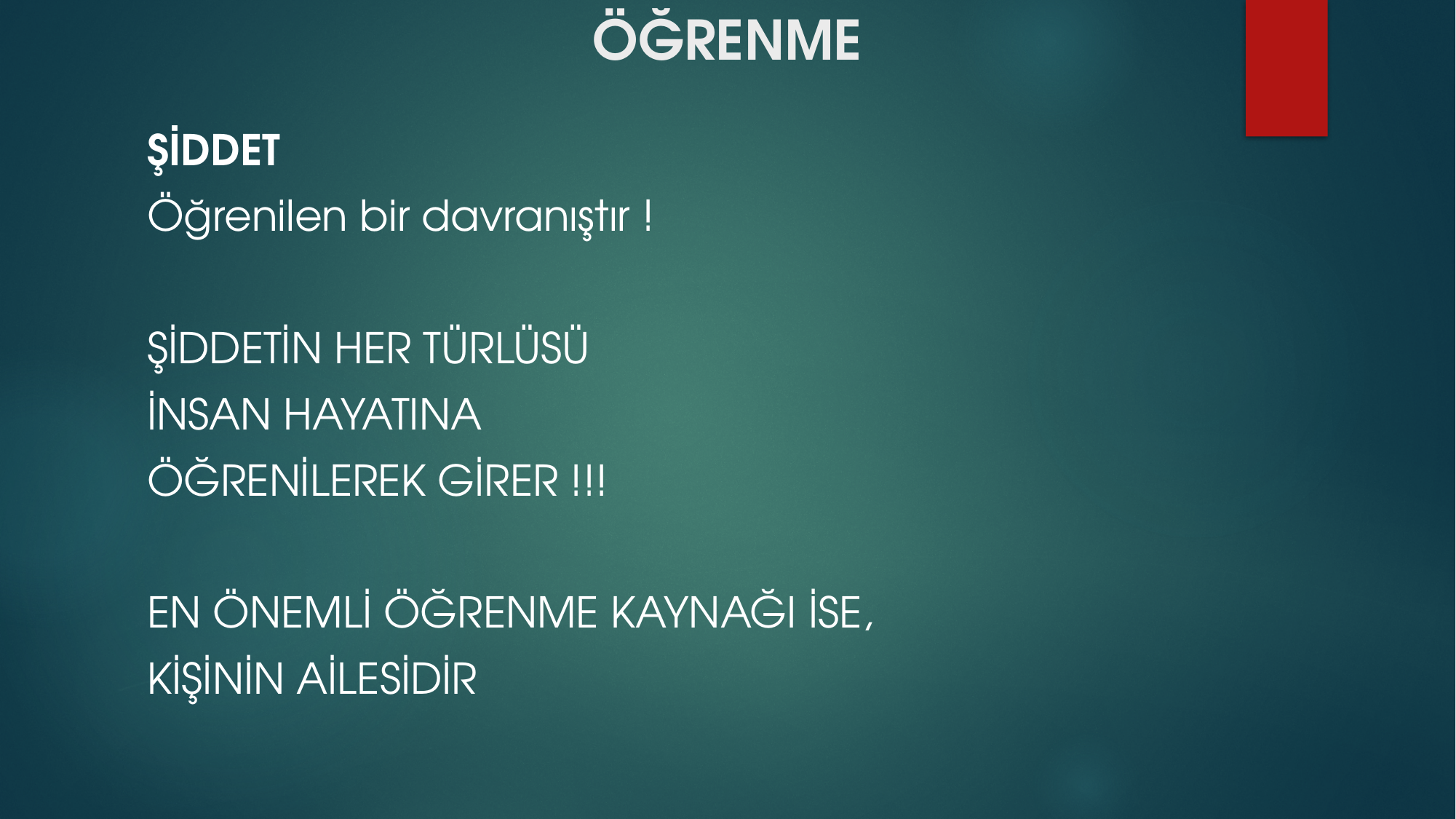

# ÖĞRENME
ŞİDDET
Öğrenilen bir davranıştır !

ŞİDDETİN HER TÜRLÜSÜ
İNSAN HAYATINA
ÖĞRENİLEREK GİRER !!!

EN ÖNEMLİ ÖĞRENME KAYNAĞI İSE,
KİŞİNİN AİLESİDİR